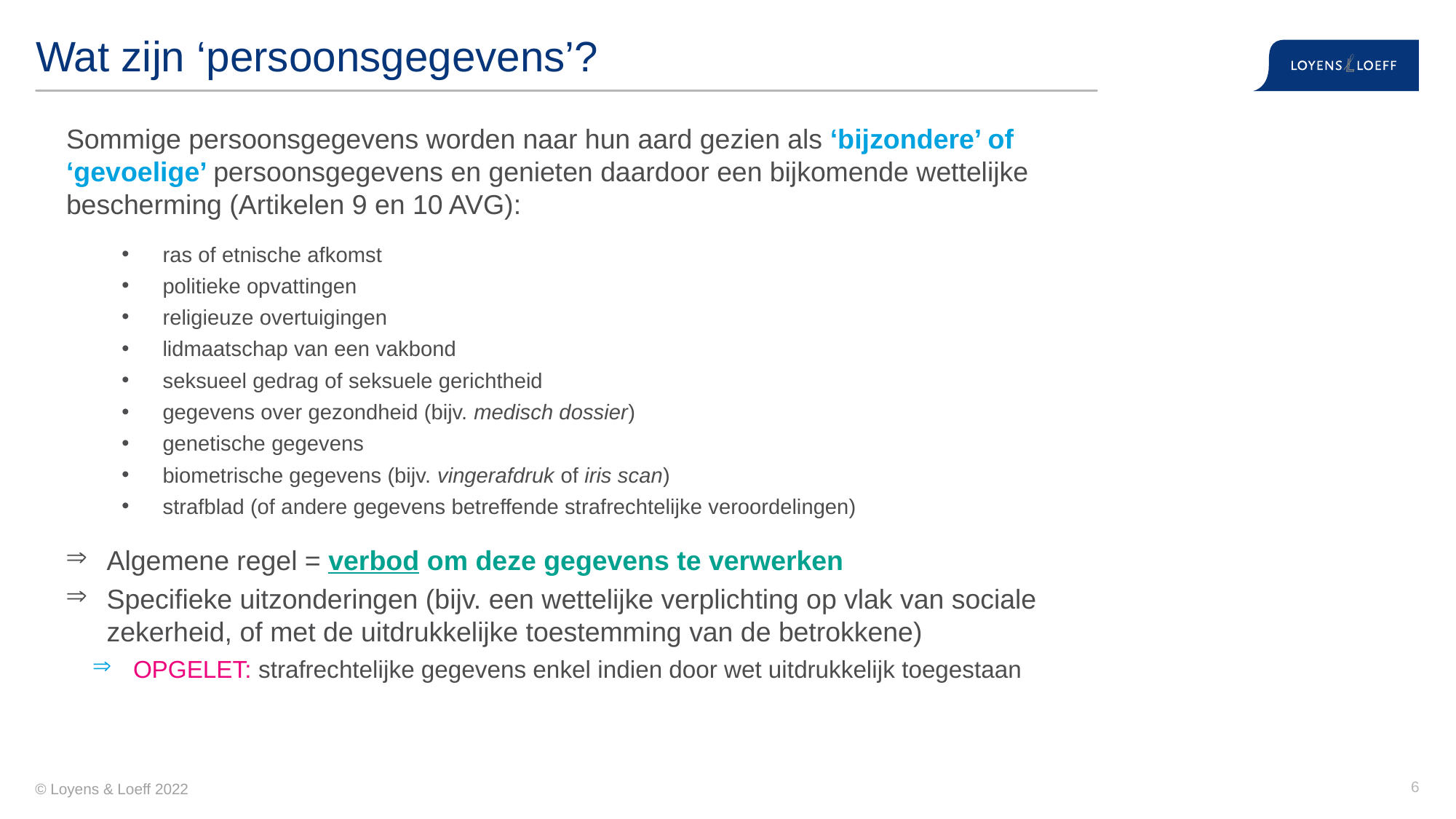

# Wat zijn ‘persoonsgegevens’?
Sommige persoonsgegevens worden naar hun aard gezien als ‘bijzondere’ of ‘gevoelige’ persoonsgegevens en genieten daardoor een bijkomende wettelijke bescherming (Artikelen 9 en 10 AVG):

ras of etnische afkomst
politieke opvattingen
religieuze overtuigingen
lidmaatschap van een vakbond
seksueel gedrag of seksuele gerichtheid
gegevens over gezondheid (bijv. medisch dossier)
genetische gegevens
biometrische gegevens (bijv. vingerafdruk of iris scan)
strafblad (of andere gegevens betreffende strafrechtelijke veroordelingen)
Algemene regel = verbod om deze gegevens te verwerken
Specifieke uitzonderingen (bijv. een wettelijke verplichting op vlak van sociale zekerheid, of met de uitdrukkelijke toestemming van de betrokkene)
OPGELET: strafrechtelijke gegevens enkel indien door wet uitdrukkelijk toegestaan

6